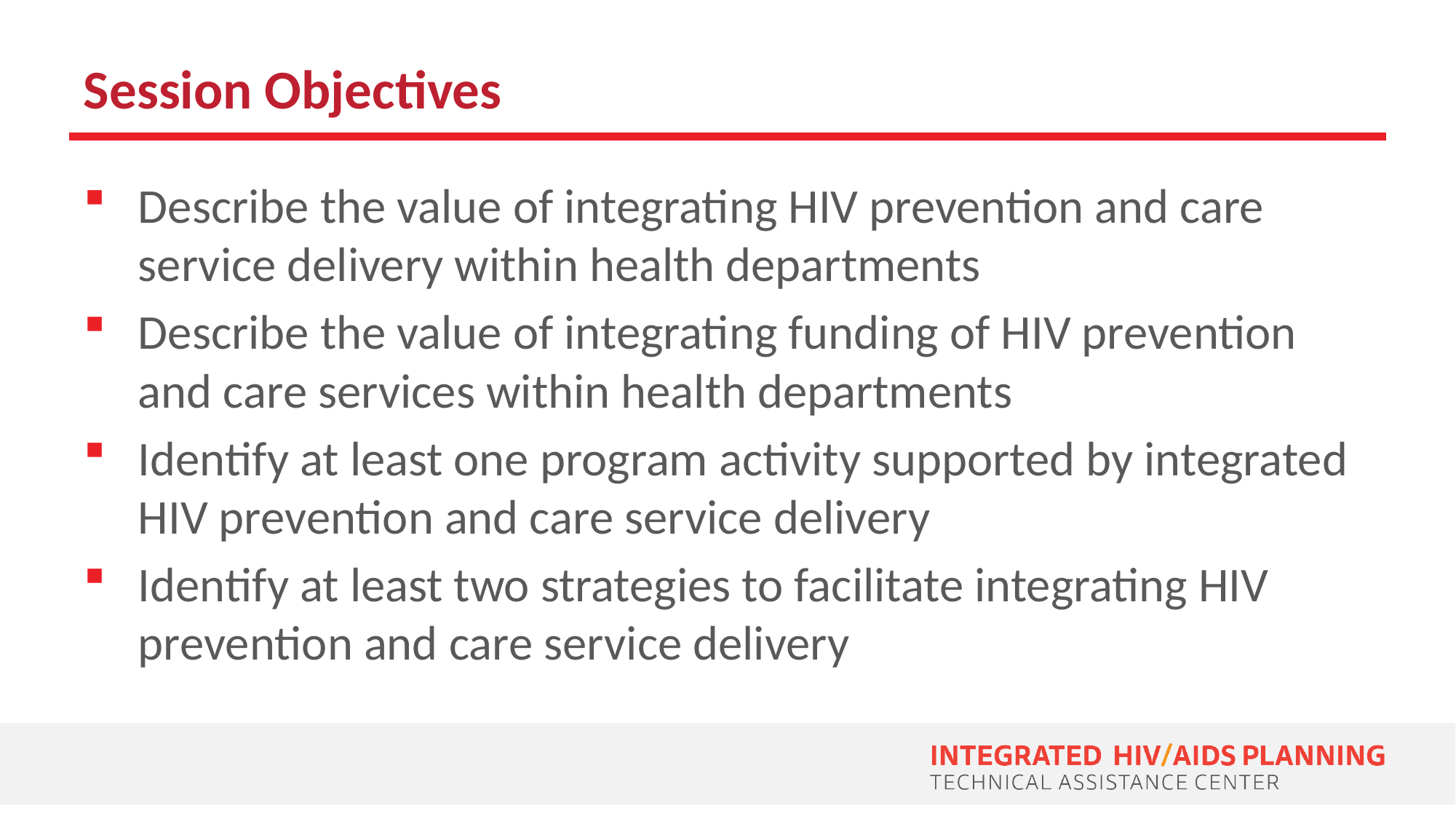

# Session Objectives
Describe the value of integrating HIV prevention and care service delivery within health departments
Describe the value of integrating funding of HIV prevention and care services within health departments
Identify at least one program activity supported by integrated HIV prevention and care service delivery
Identify at least two strategies to facilitate integrating HIV prevention and care service delivery